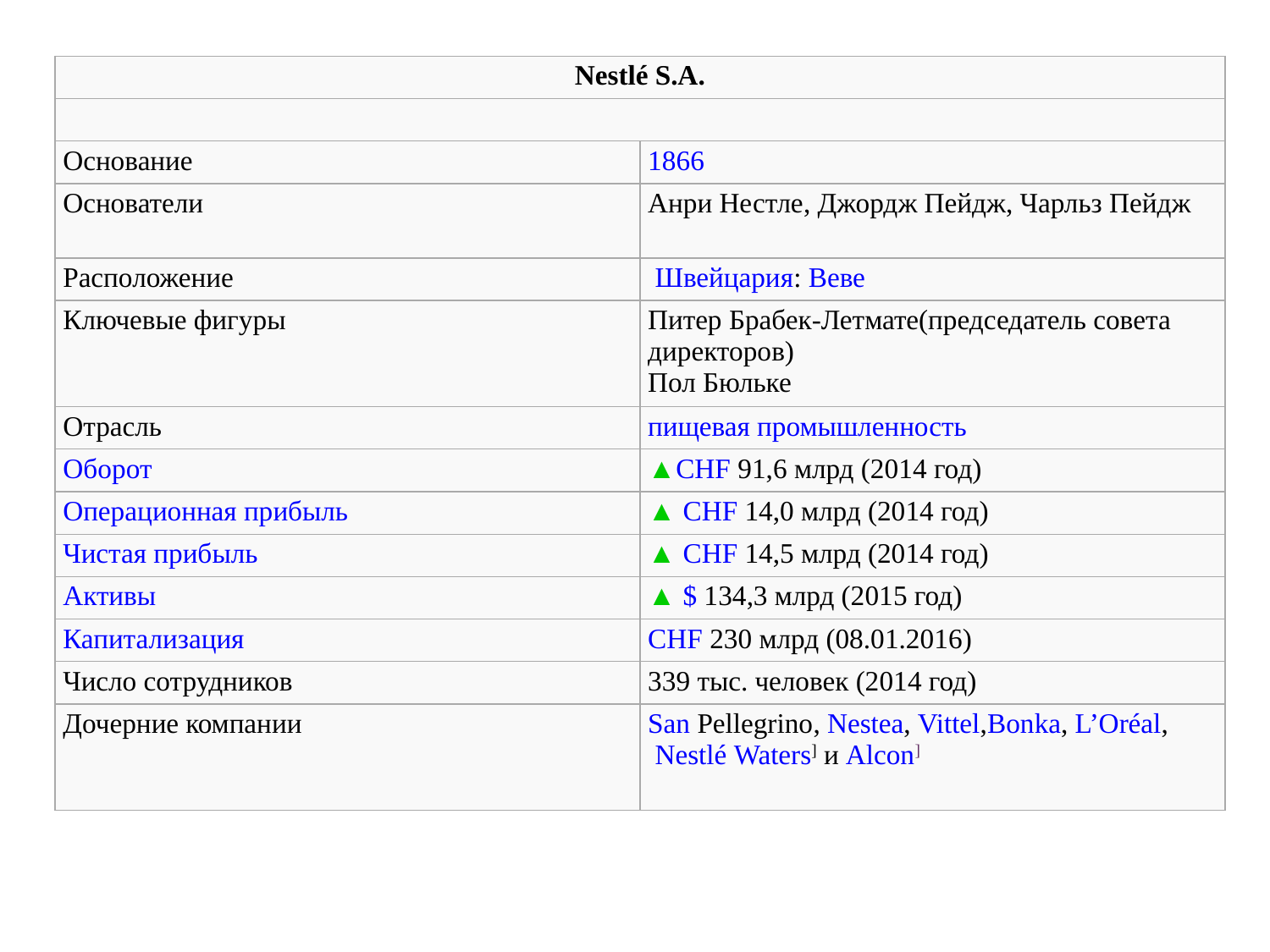

| Nestlé S.A. |  |
| --- | --- |
|  |  |
| Основание | 1866 |
| Основатели | Анри Нестле, Джордж Пейдж, Чарльз Пейдж |
| Расположение | Швейцария: Веве |
| Ключевые фигуры | Питер Брабек-Летмате(председатель совета директоров) Пол Бюльке |
| Отрасль | пищевая промышленность |
| Оборот | ▲CHF 91,6 млрд (2014 год) |
| Операционная прибыль | ▲ CHF 14,0 млрд (2014 год) |
| Чистая прибыль | ▲ CHF 14,5 млрд (2014 год) |
| Активы | ▲ $ 134,3 млрд (2015 год) |
| Капитализация | CHF 230 млрд (08.01.2016) |
| Число сотрудников | 339 тыс. человек (2014 год) |
| Дочерние компании | San Pellegrino, Nestea, Vittel,Bonka, L’Oréal,  Nestlé Waters] и Alcon] |